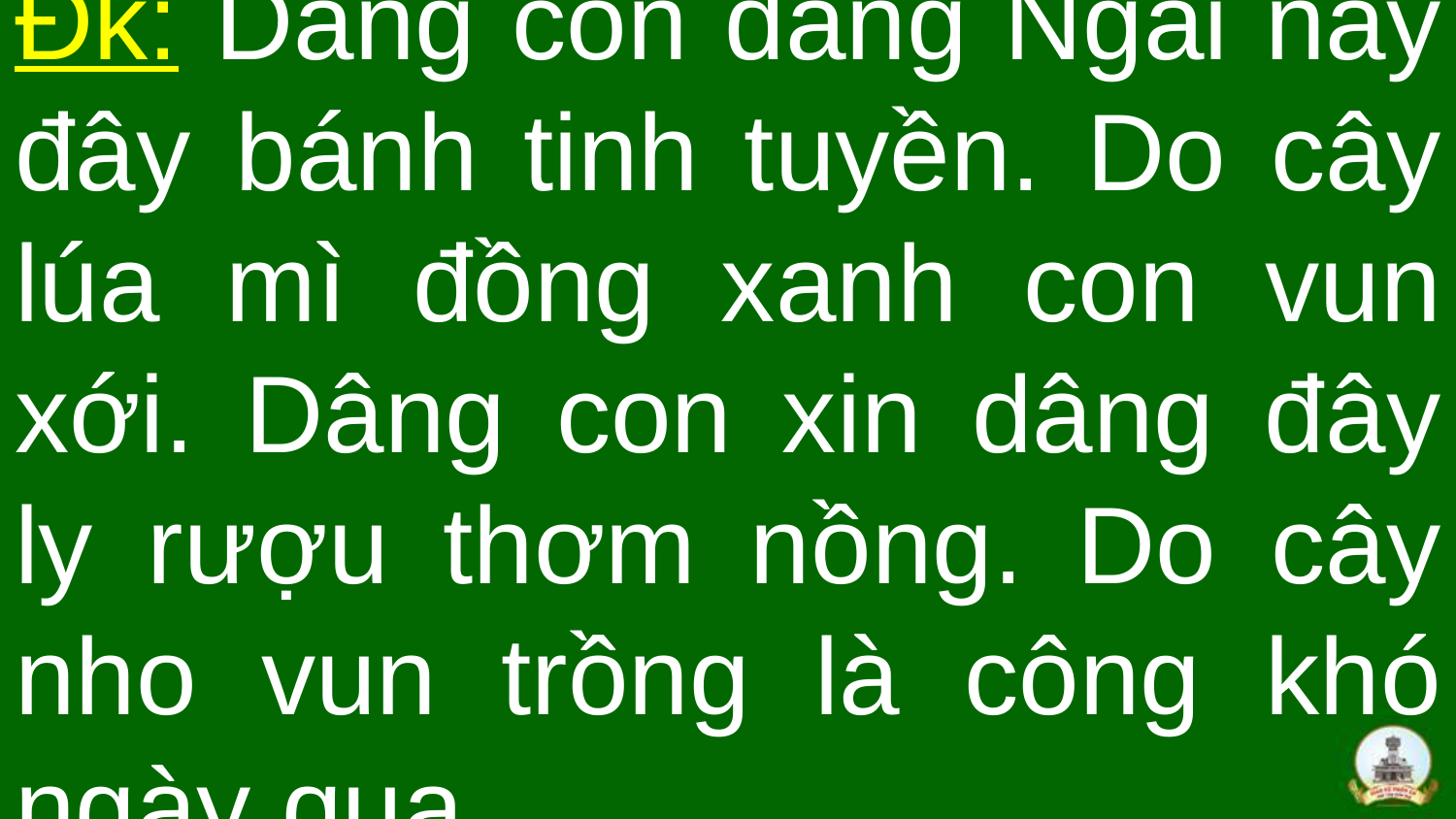

# Đk: Dâng con dâng Ngài nầy đây bánh tinh tuyền. Do cây lúa mì đồng xanh con vun xới. Dâng con xin dâng đây ly rượu thơm nồng. Do cây nho vun trồng là công khó ngày qua.